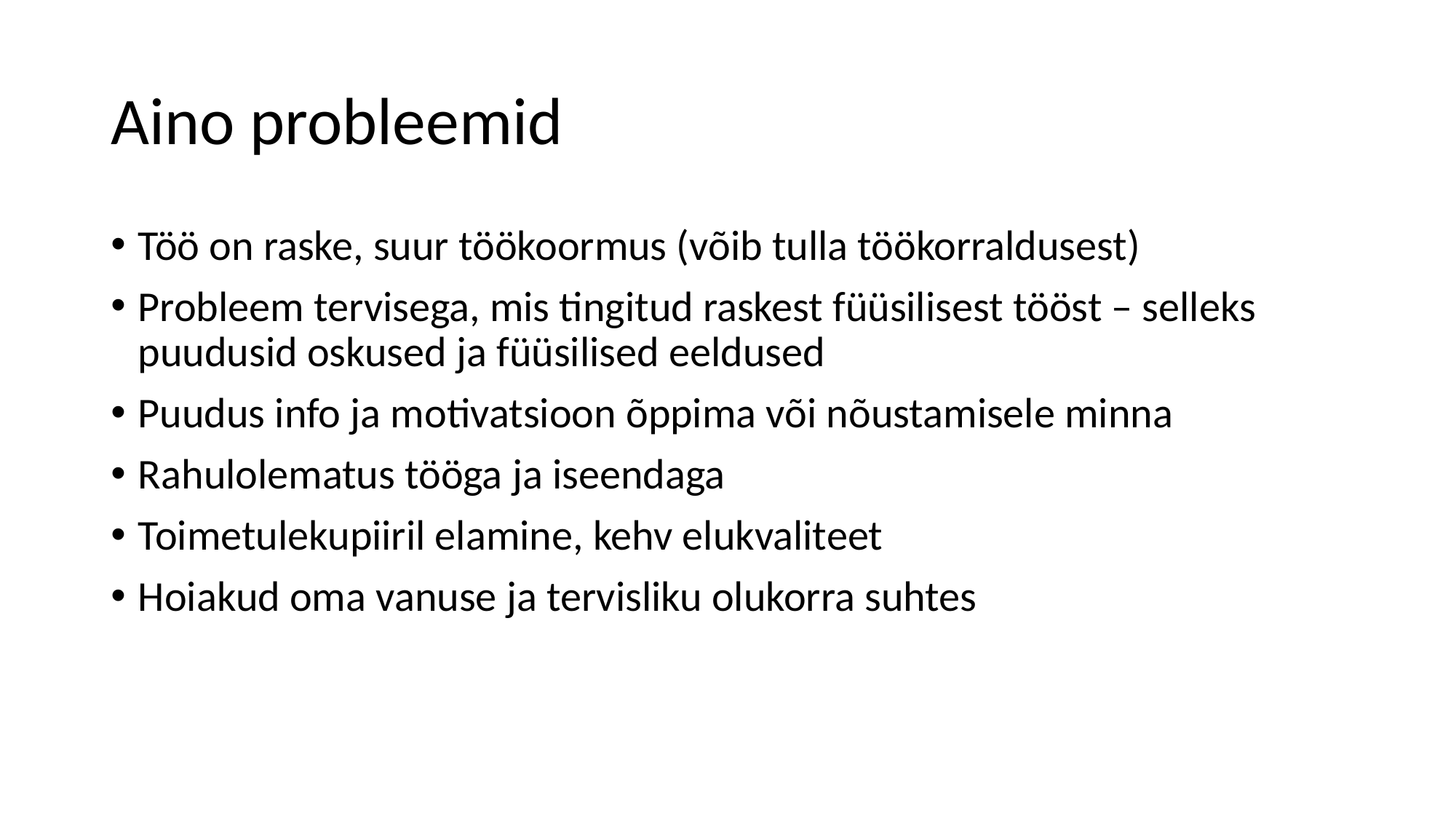

# Aino probleemid
Töö on raske, suur töökoormus (võib tulla töökorraldusest)
Probleem tervisega, mis tingitud raskest füüsilisest tööst – selleks puudusid oskused ja füüsilised eeldused
Puudus info ja motivatsioon õppima või nõustamisele minna
Rahulolematus tööga ja iseendaga
Toimetulekupiiril elamine, kehv elukvaliteet
Hoiakud oma vanuse ja tervisliku olukorra suhtes